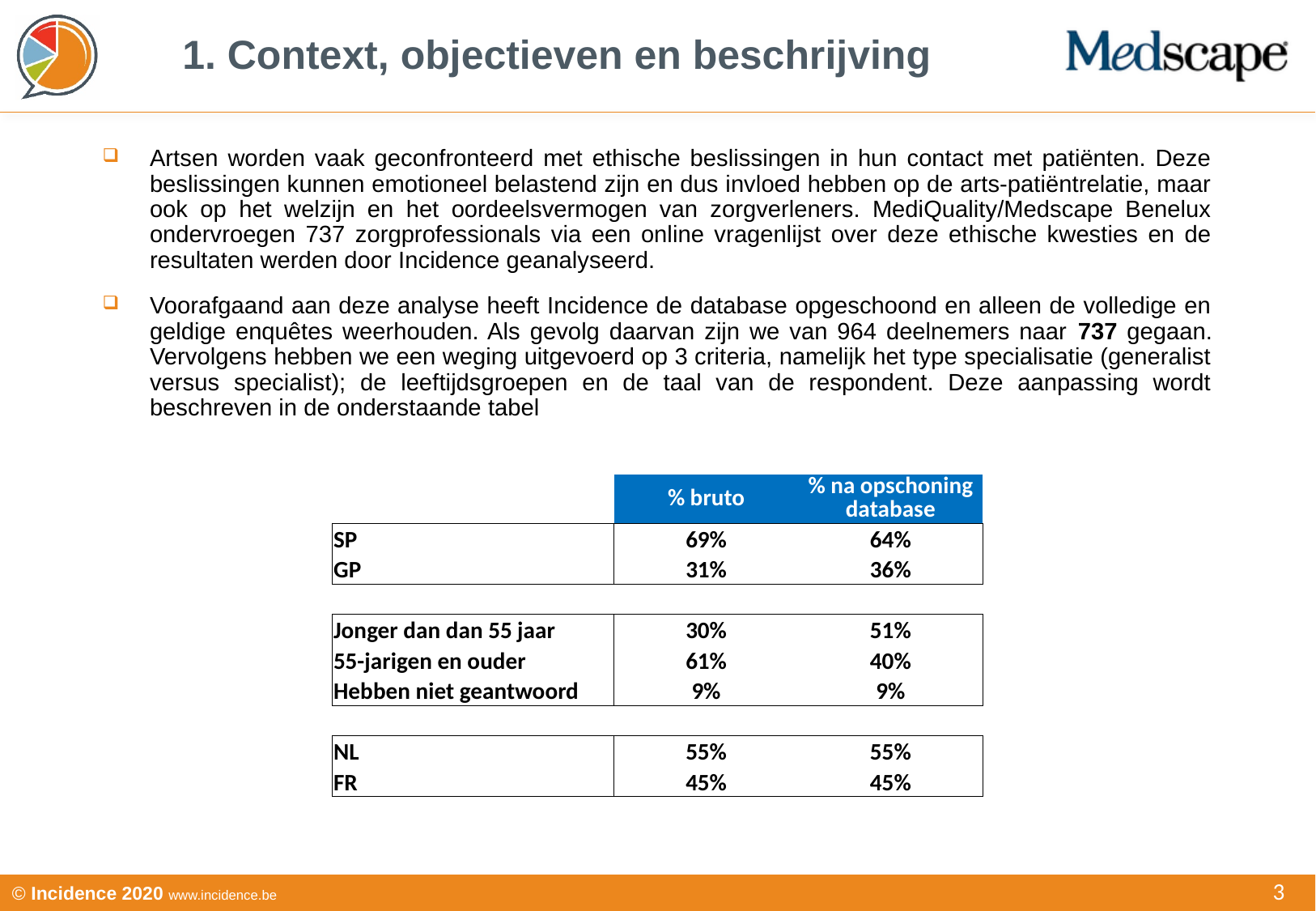

1. Context, objectieven en beschrijving
Artsen worden vaak geconfronteerd met ethische beslissingen in hun contact met patiënten. Deze beslissingen kunnen emotioneel belastend zijn en dus invloed hebben op de arts-patiëntrelatie, maar ook op het welzijn en het oordeelsvermogen van zorgverleners. MediQuality/Medscape Benelux ondervroegen 737 zorgprofessionals via een online vragenlijst over deze ethische kwesties en de resultaten werden door Incidence geanalyseerd.
Voorafgaand aan deze analyse heeft Incidence de database opgeschoond en alleen de volledige en geldige enquêtes weerhouden. Als gevolg daarvan zijn we van 964 deelnemers naar 737 gegaan. Vervolgens hebben we een weging uitgevoerd op 3 criteria, namelijk het type specialisatie (generalist versus specialist); de leeftijdsgroepen en de taal van de respondent. Deze aanpassing wordt beschreven in de onderstaande tabel
|  | % bruto | % na opschoning database |
| --- | --- | --- |
| SP | 69% | 64% |
| GP | 31% | 36% |
|  |  |  |
| Jonger dan dan 55 jaar | 30% | 51% |
| 55-jarigen en ouder | 61% | 40% |
| Hebben niet geantwoord | 9% | 9% |
|  |  |  |
| NL | 55% | 55% |
| FR | 45% | 45% |
3